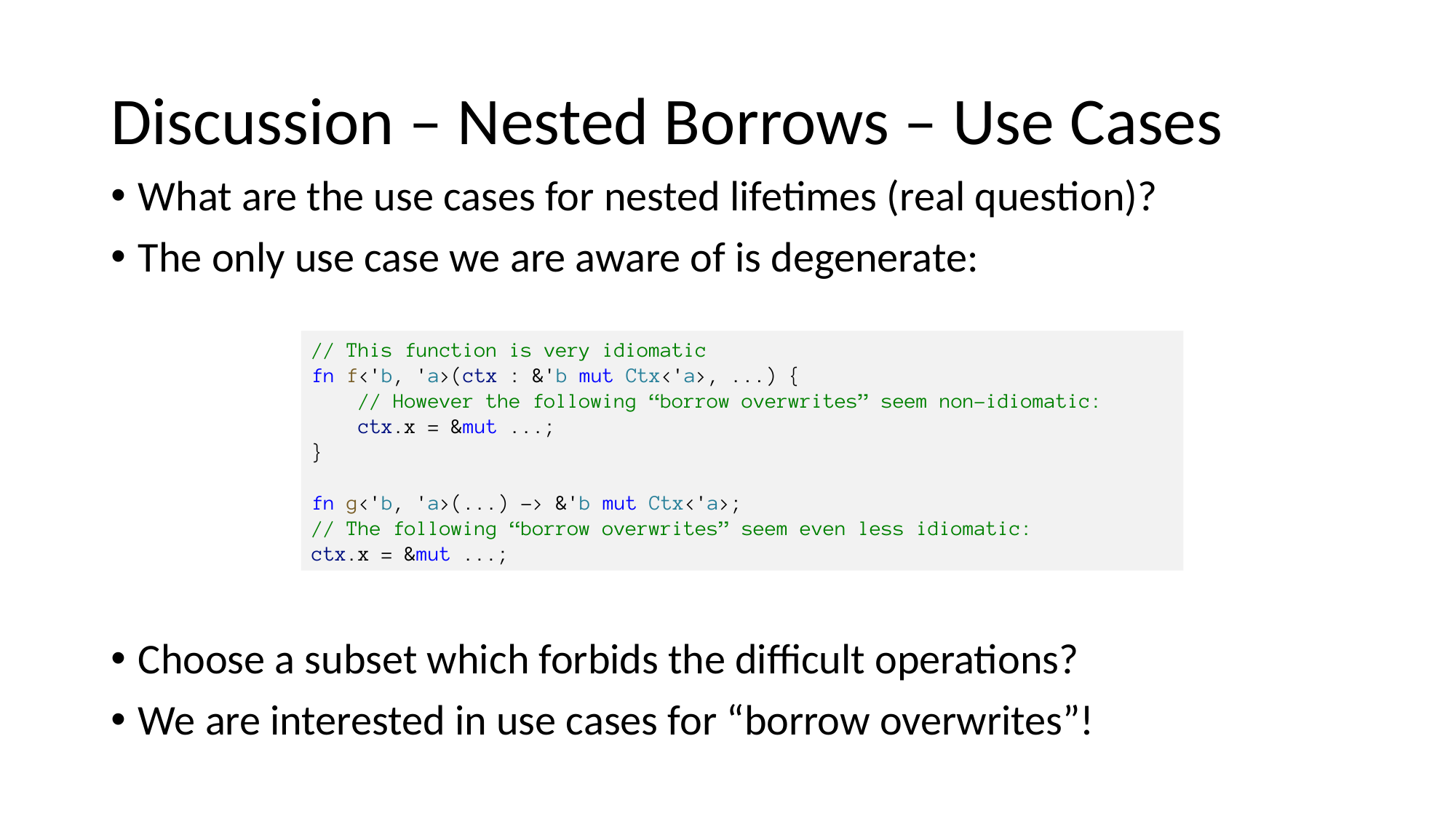

# Discussion – Nested Borrows – Use Cases
What are the use cases for nested lifetimes (real question)?
The only use case we are aware of is degenerate:
// This function is very idiomatic
fn f<'b, 'a>(ctx : &'b mut Ctx<'a>, ...) {
    // However the following “borrow overwrites” seem non-idiomatic:
    ctx.x = &mut ...;
}
fn g<'b, 'a>(...) -> &'b mut Ctx<'a>;
// The following “borrow overwrites” seem even less idiomatic:
ctx.x = &mut ...;
Choose a subset which forbids the difficult operations?
We are interested in use cases for “borrow overwrites”!